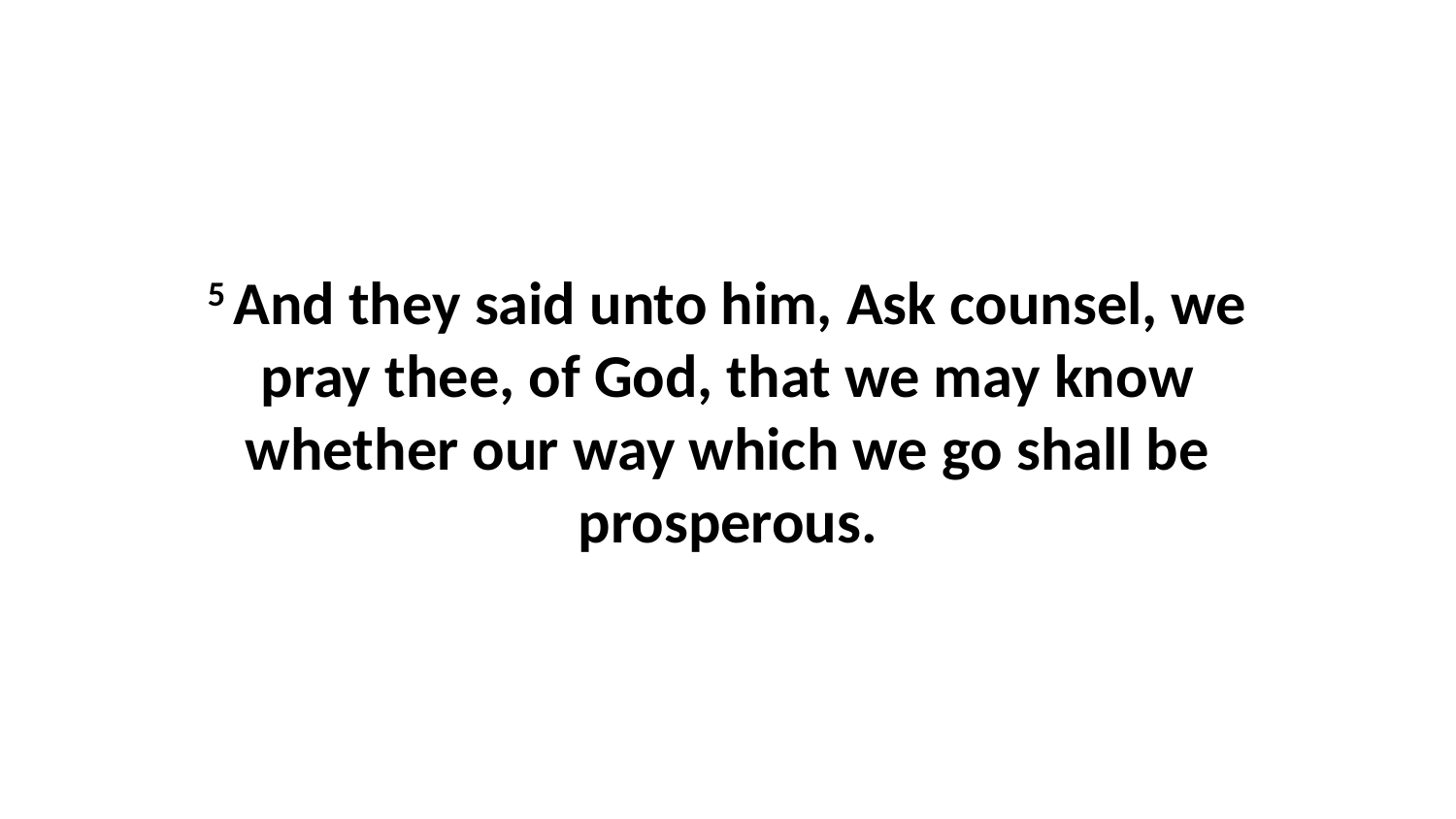

5 And they said unto him, Ask counsel, we pray thee, of God, that we may know whether our way which we go shall be prosperous.